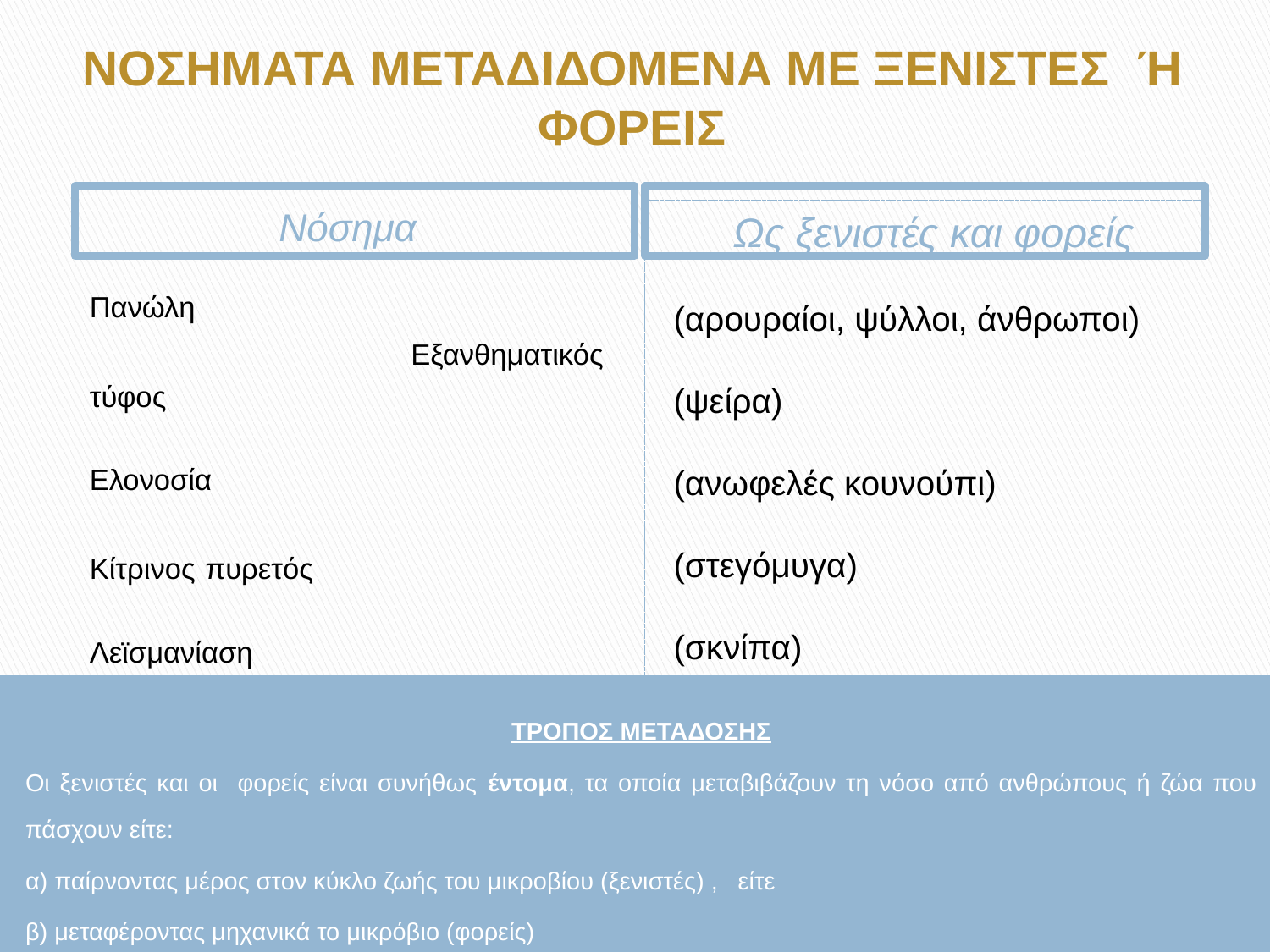

# ΝΟΣΗΜΑΤΑ ΜΕΤΑΔΙΔΟΜΕΝΑ ΜΕ ΞΕΝΙΣΤΕΣ  Ή ΦΟΡΕΙΣ

Νόσημα
Ως ξενιστές και φορείς

(αρουραίοι, ψύλλοι, άνθρωποι)

(ψείρα)
                                                (ανωφελές κουνούπι)

(στεγόμυγα)

(σκνίπα)

Πανώλη
                                 Εξανθηματικός τύφος

Ελονοσία
                                                 Κίτρινος πυρετός

Λεϊσμανίαση

ΤΡΟΠΟΣ ΜΕΤΑΔΟΣΗΣ
Οι ξενιστές και οι  φορείς είναι συνήθως έντομα, τα οποία μεταβιβάζουν τη νόσο από ανθρώπους ή ζώα που πάσχουν είτε:
α) παίρνοντας μέρος στον κύκλο ζωής του μικροβίου (ξενιστές) ,   είτε
β) μεταφέροντας μηχανικά το μικρόβιο (φορείς)